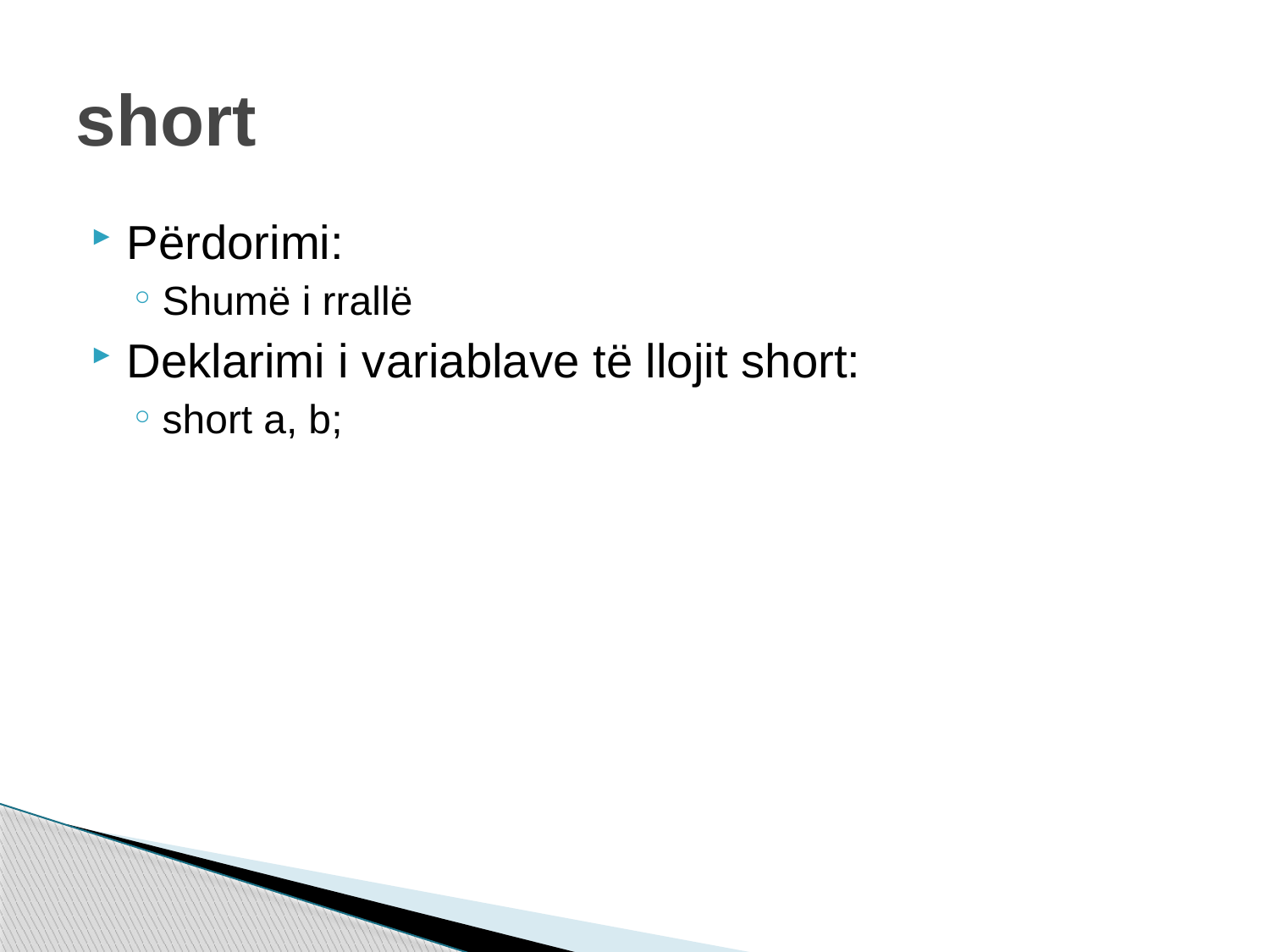

# short
Përdorimi:
Shumë i rrallë
Deklarimi i variablave të llojit short:
short a, b;